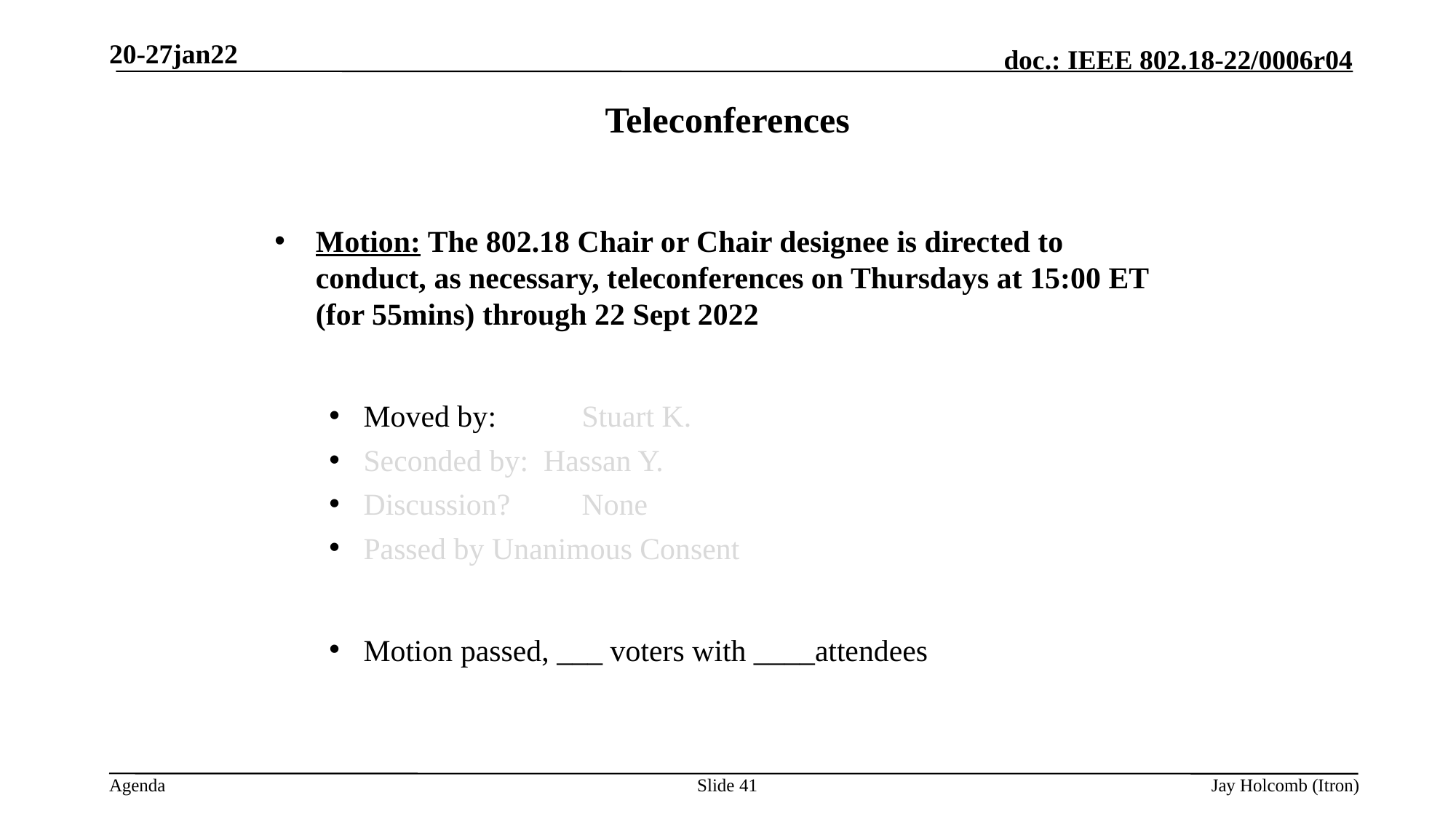

20-27jan22
# Teleconferences

Motion: The 802.18 Chair or Chair designee is directed to conduct, as necessary, teleconferences on Thursdays at 15:00 ET (for 55mins) through 22 Sept 2022

Moved by:  	Stuart K.
Seconded by:  Hassan Y.
Discussion?  	None
Passed by Unanimous Consent

Motion passed, ___ voters with ____attendees
Slide 41
Jay Holcomb (Itron)